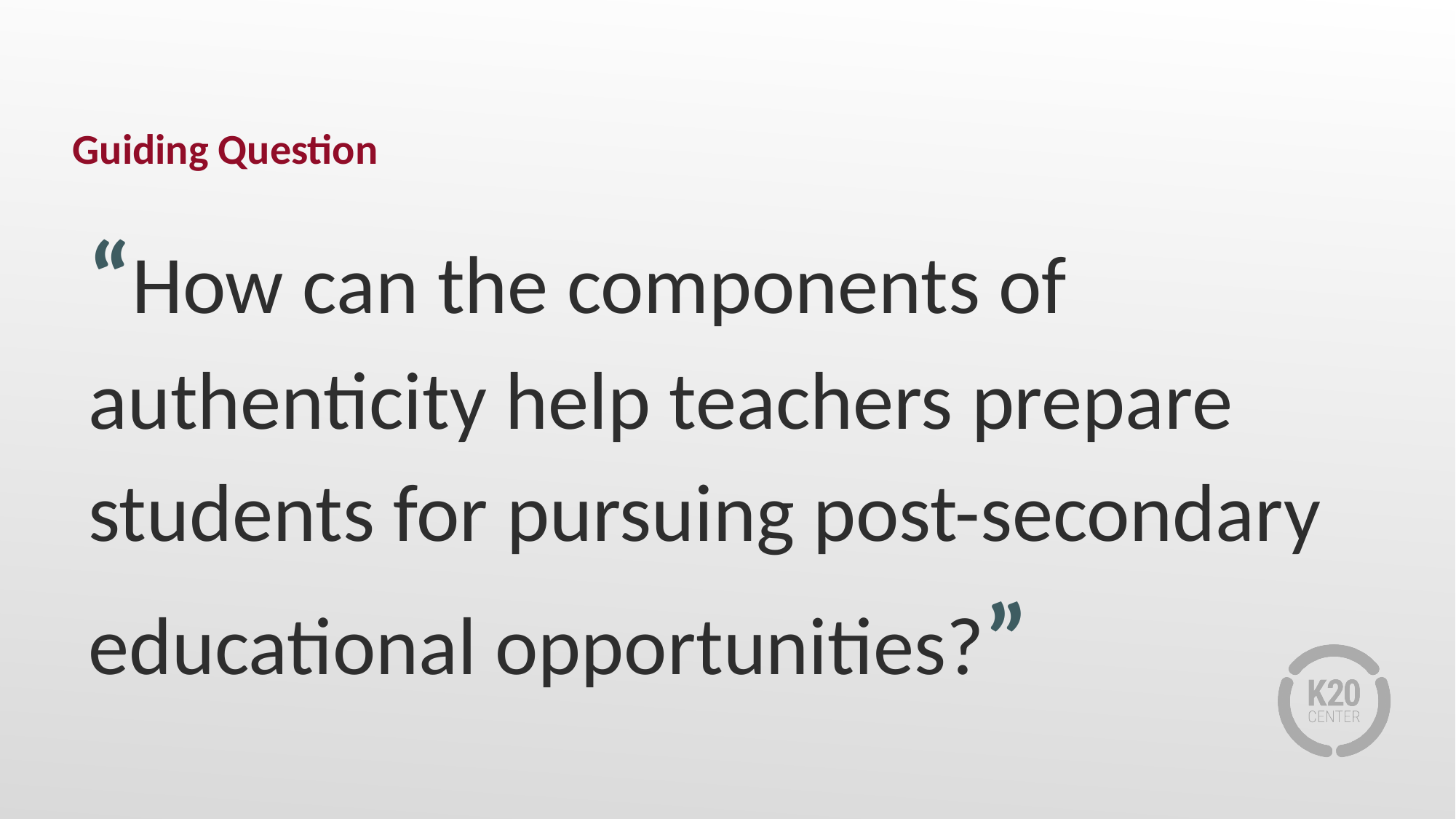

# Guiding Question
“How can the components of  authenticity help teachers prepare students for pursuing post-secondary educational opportunities?”